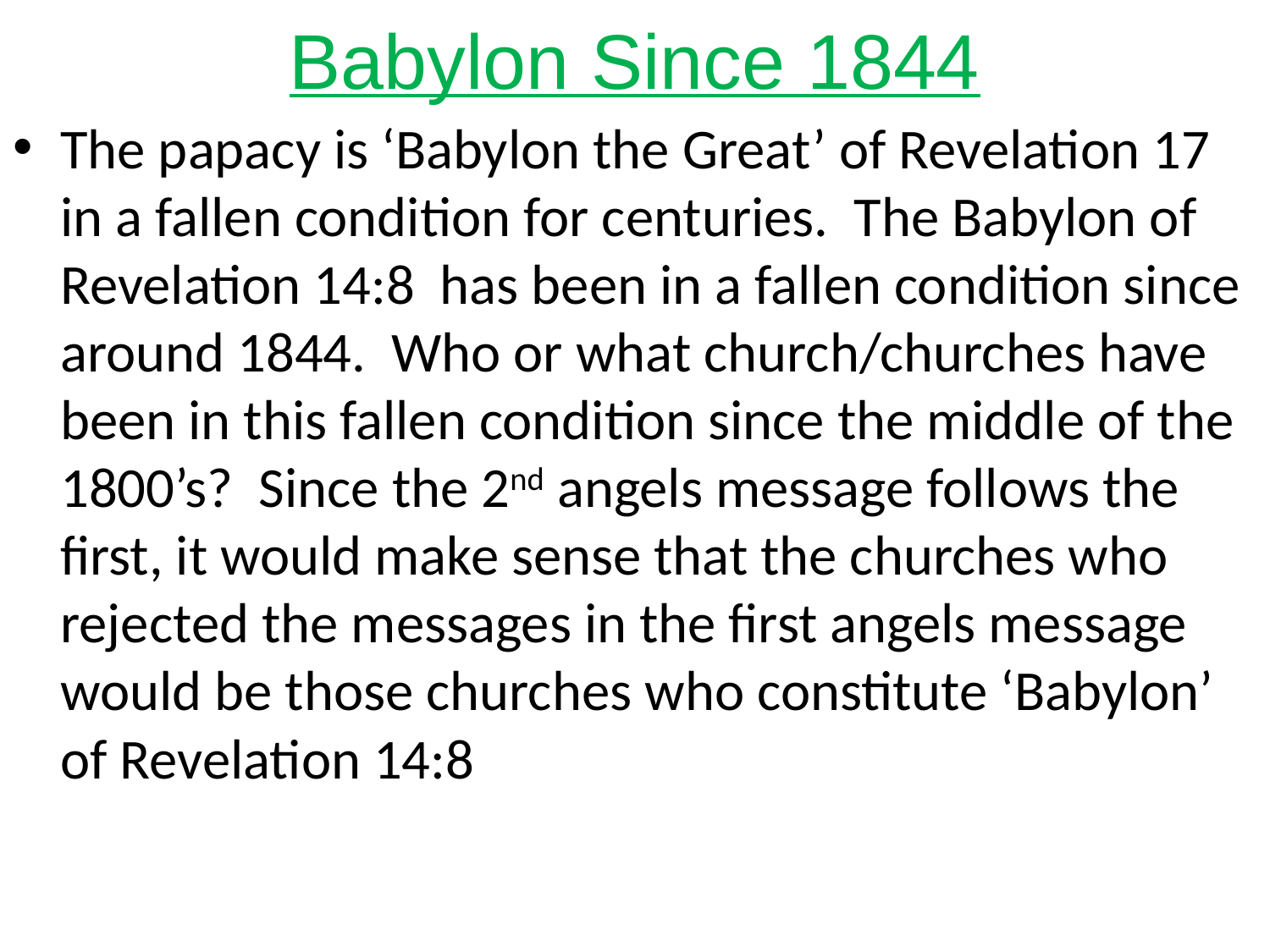

# Babylon Since 1844
The papacy is ‘Babylon the Great’ of Revelation 17 in a fallen condition for centuries.  The Babylon of Revelation 14:8  has been in a fallen condition since around 1844.  Who or what church/churches have been in this fallen condition since the middle of the 1800’s?  Since the 2nd angels message follows the first, it would make sense that the churches who rejected the messages in the first angels message would be those churches who constitute ‘Babylon’ of Revelation 14:8